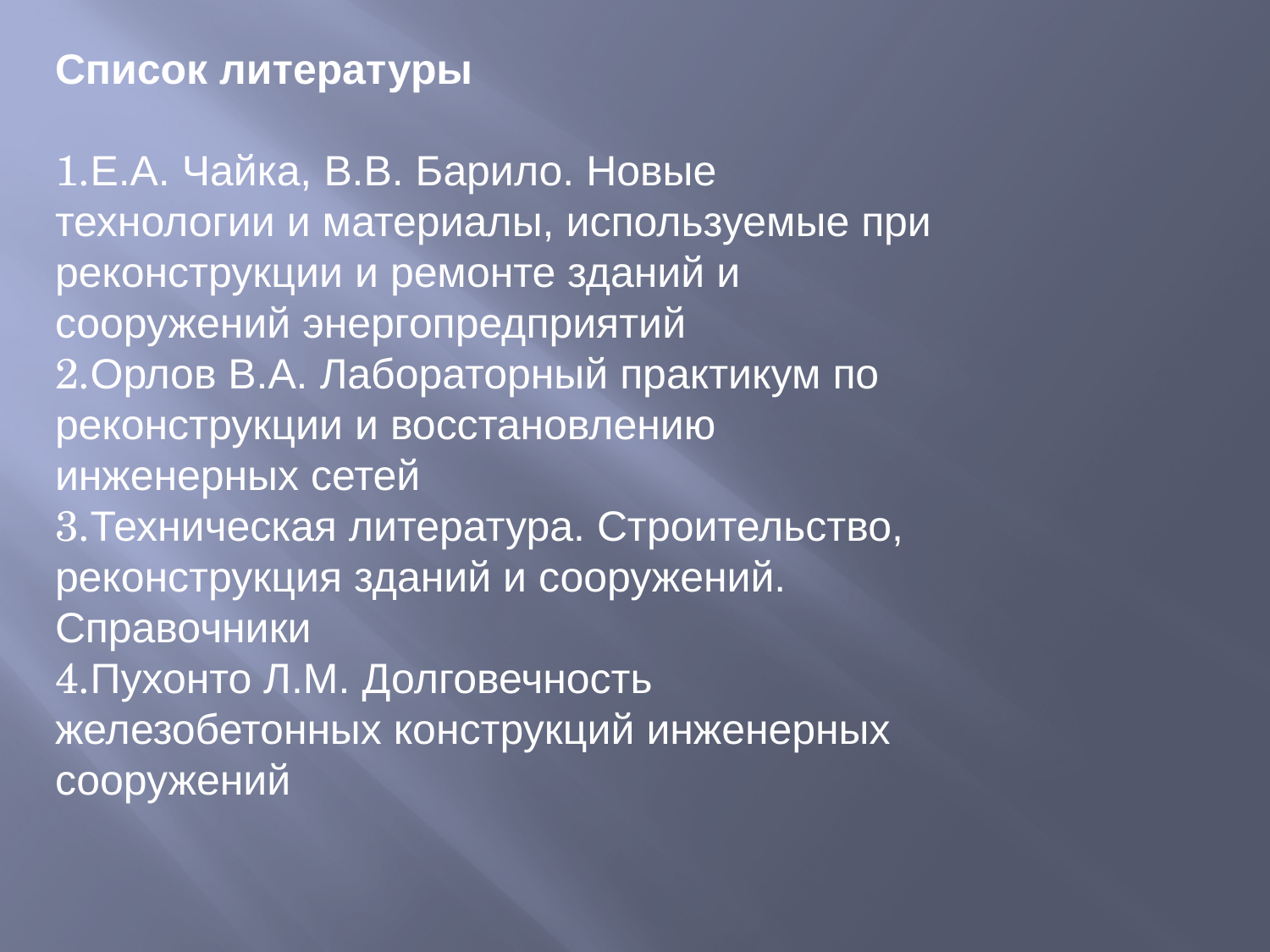

Список литературы

Е.А. Чайка, В.В. Барило. Новые    технологии и материалы, используемые при реконструкции и ремонте зданий и сооружений энергопредприятий
Орлов В.А. Лабораторный практикум по реконструкции и восстановлению инженерных сетей
Техническая литература. Строительство, реконструкция зданий и сооружений. Справочники
Пухонто Л.М. Долговечность железобетонных конструкций инженерных сооружений